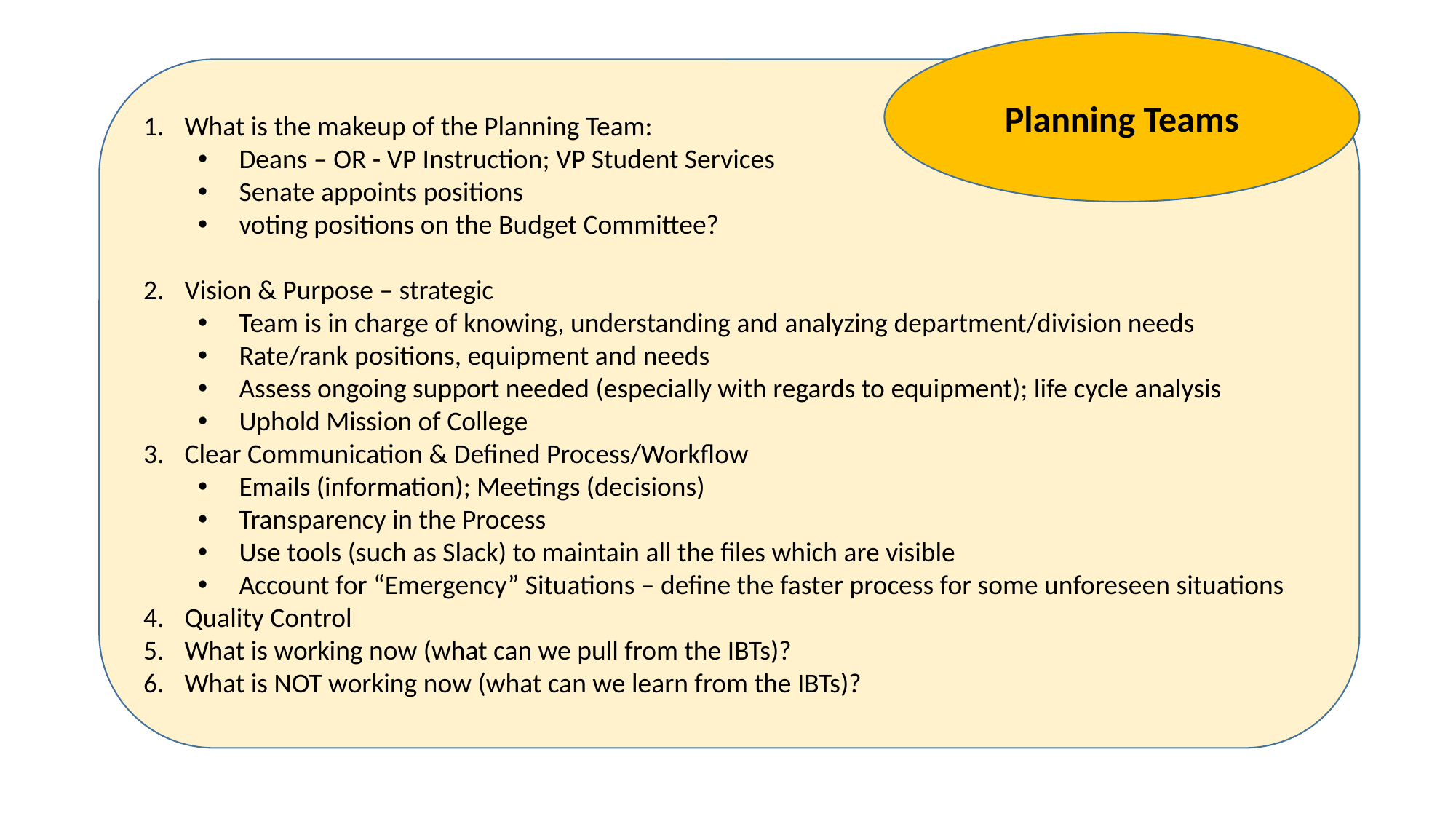

Planning Teams
What is the makeup of the Planning Team:
Deans – OR - VP Instruction; VP Student Services
Senate appoints positions
voting positions on the Budget Committee?

Vision & Purpose – strategic
Team is in charge of knowing, understanding and analyzing department/division needs
Rate/rank positions, equipment and needs
Assess ongoing support needed (especially with regards to equipment); life cycle analysis
Uphold Mission of College
Clear Communication & Defined Process/Workflow
Emails (information); Meetings (decisions)
Transparency in the Process
Use tools (such as Slack) to maintain all the files which are visible
Account for “Emergency” Situations – define the faster process for some unforeseen situations
Quality Control
What is working now (what can we pull from the IBTs)?
What is NOT working now (what can we learn from the IBTs)?